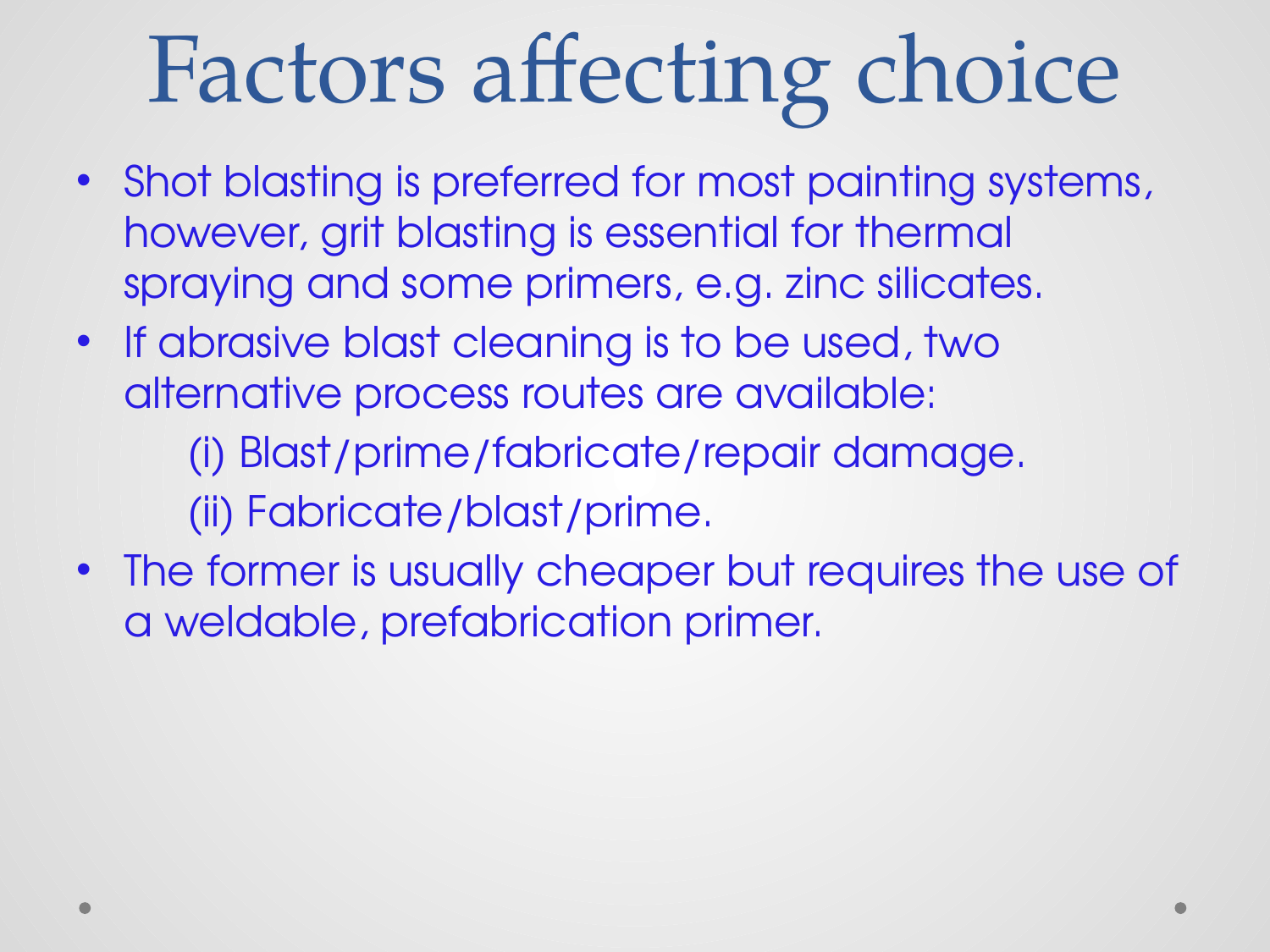

# Factors affecting choice
Shot blasting is preferred for most painting systems, however, grit blasting is essential for thermal spraying and some primers, e.g. zinc silicates.
If abrasive blast cleaning is to be used, two alternative process routes are available:
(i) Blast/prime/fabricate/repair damage.
(ii) Fabricate/blast/prime.
The former is usually cheaper but requires the use of a weldable, prefabrication primer.